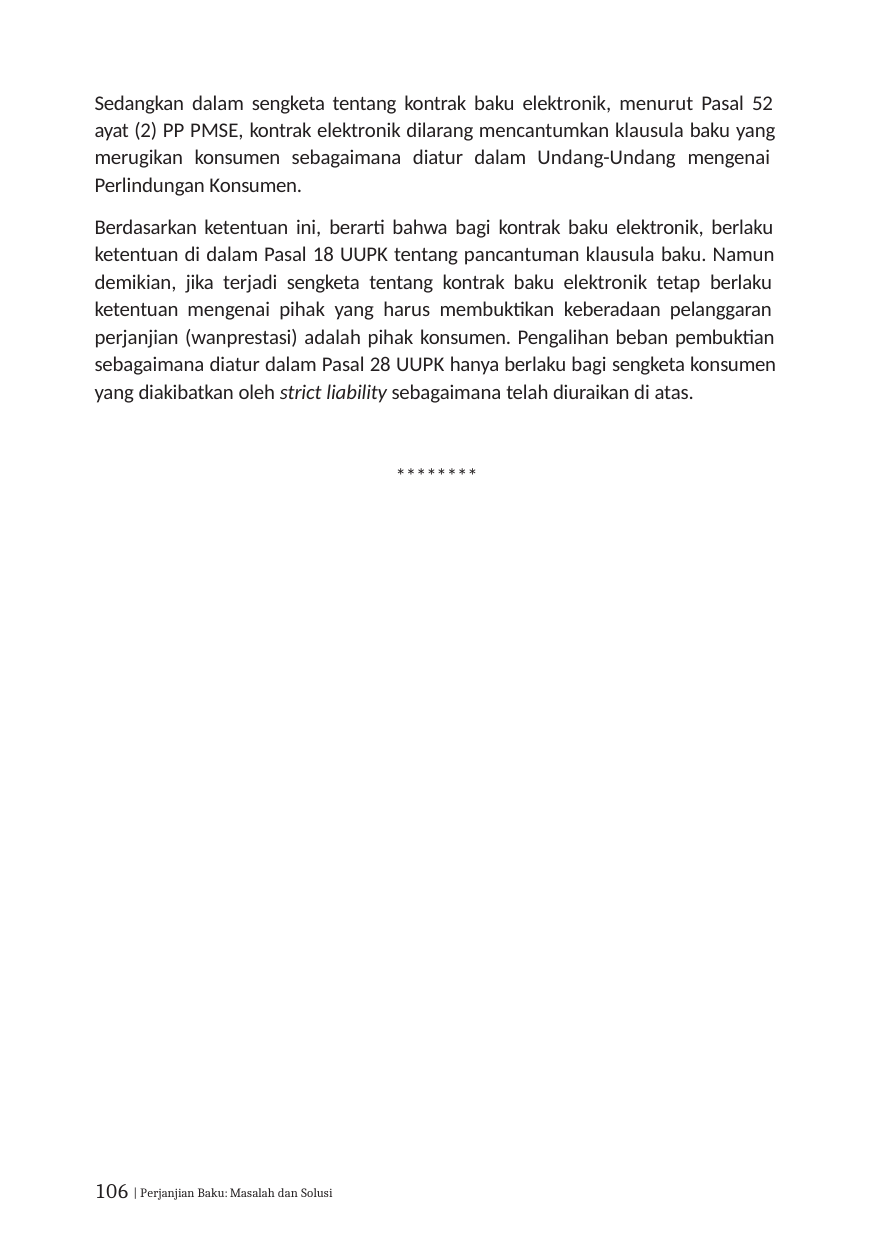

Sedangkan dalam sengketa tentang kontrak baku elektronik, menurut Pasal 52  ayat (2) PP PMSE, kontrak elektronik dilarang mencantumkan klausula baku yang  merugikan konsumen sebagaimana diatur dalam Undang-Undang mengenai  Perlindungan Konsumen.
Berdasarkan ketentuan ini, berarti bahwa bagi kontrak baku elektronik, berlaku  ketentuan di dalam Pasal 18 UUPK tentang pancantuman klausula baku. Namun  demikian, jika terjadi sengketa tentang kontrak baku elektronik tetap berlaku  ketentuan mengenai pihak yang harus membuktikan keberadaan pelanggaran  perjanjian (wanprestasi) adalah pihak konsumen. Pengalihan beban pembuktian  sebagaimana diatur dalam Pasal 28 UUPK hanya berlaku bagi sengketa konsumen  yang diakibatkan oleh strict liability sebagaimana telah diuraikan di atas.

********
106 | Perjanjian Baku: Masalah dan Solusi